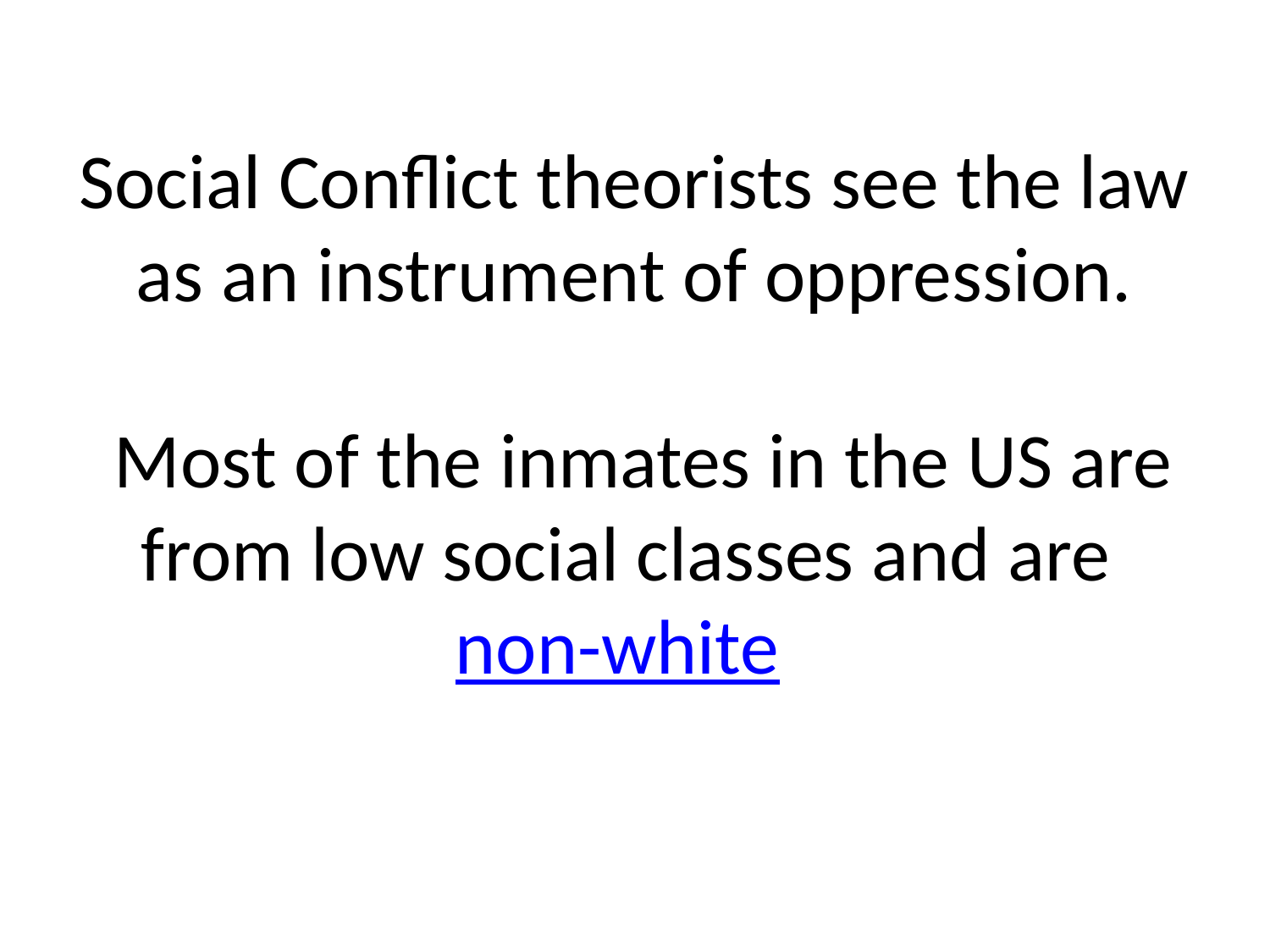

# Social Conflict theorists see the law as an instrument of oppression. Most of the inmates in the US are from low social classes and are non-white